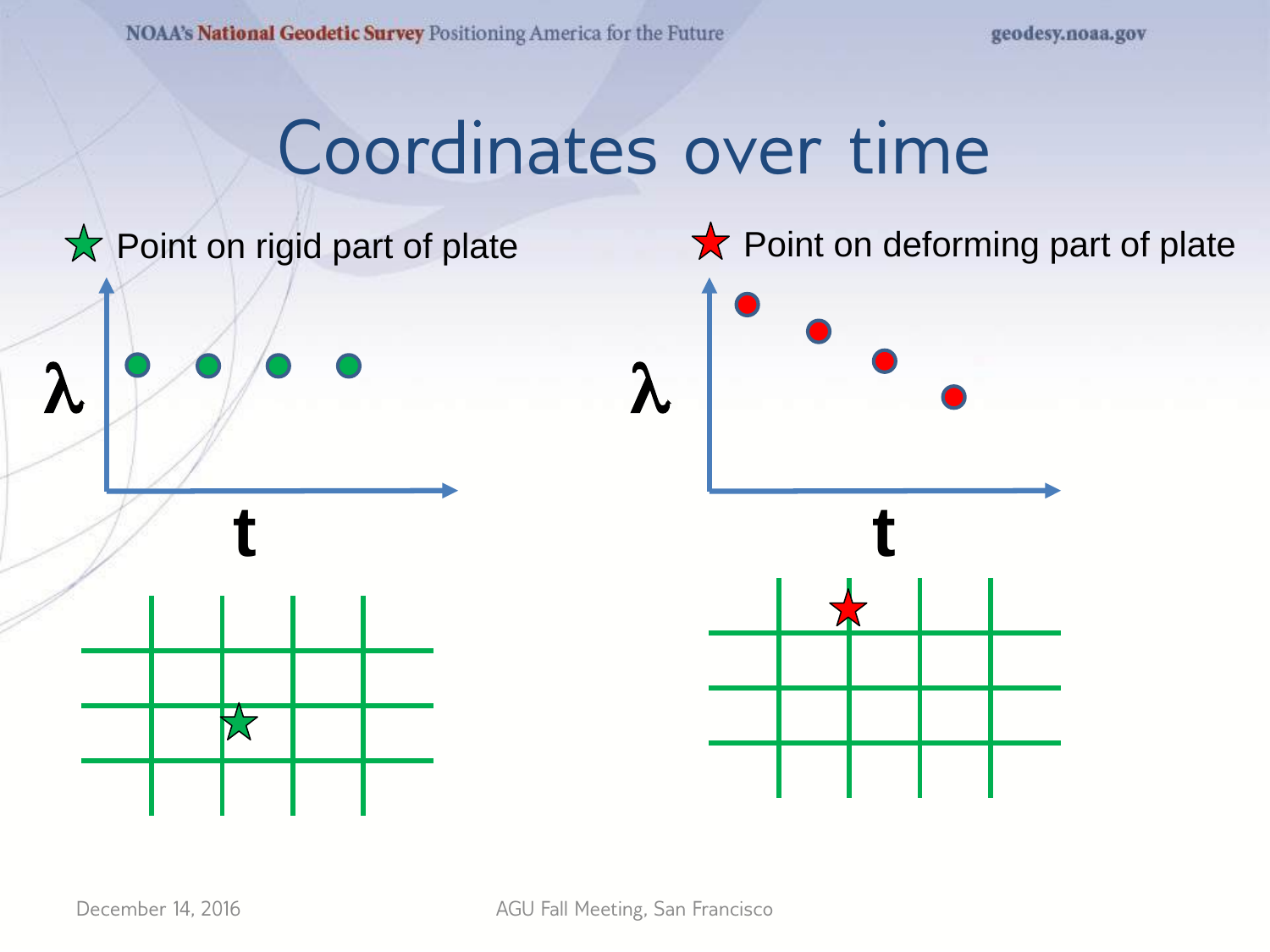

# Coordinates over time
Point on deforming part of plate
Point on rigid part of plate

λ
λ

t
t
|  |  |  |  |  |
| --- | --- | --- | --- | --- |
|  |  |  |  |  |
|  |  |  |  |  |
|  |  |  |  |  |

|  |  |  |  |  |
| --- | --- | --- | --- | --- |
|  |  |  |  |  |
|  |  |  |  |  |
|  |  |  |  |  |

December 14, 2016
AGU Fall Meeting, San Francisco